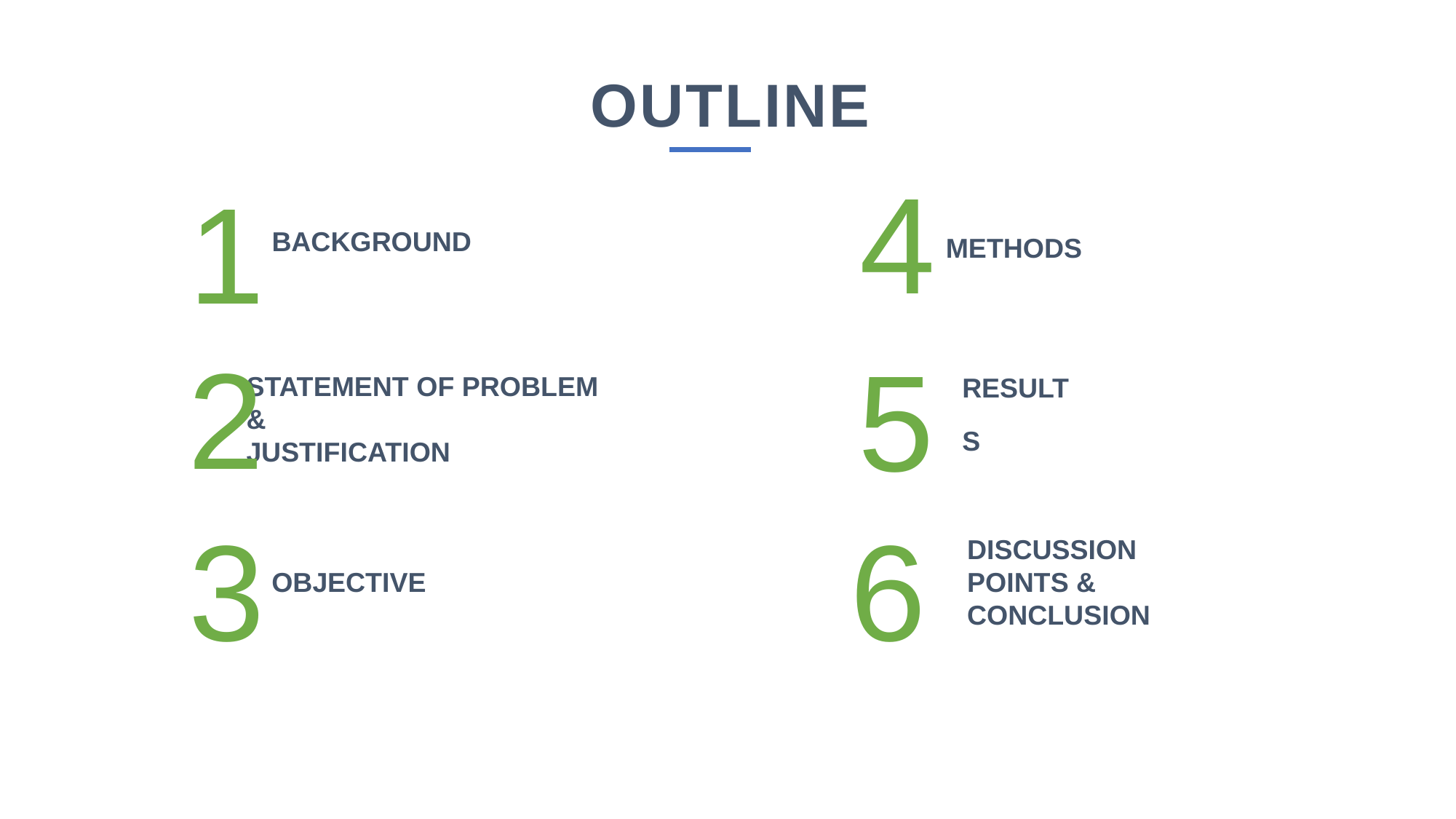

OUTLINE
4
1
BACKGROUND
METHODS
2
5
STATEMENT OF PROBLEM
&
JUSTIFICATION
RESULTS
3
6
DISCUSSION POINTS & CONCLUSION
OBJECTIVE